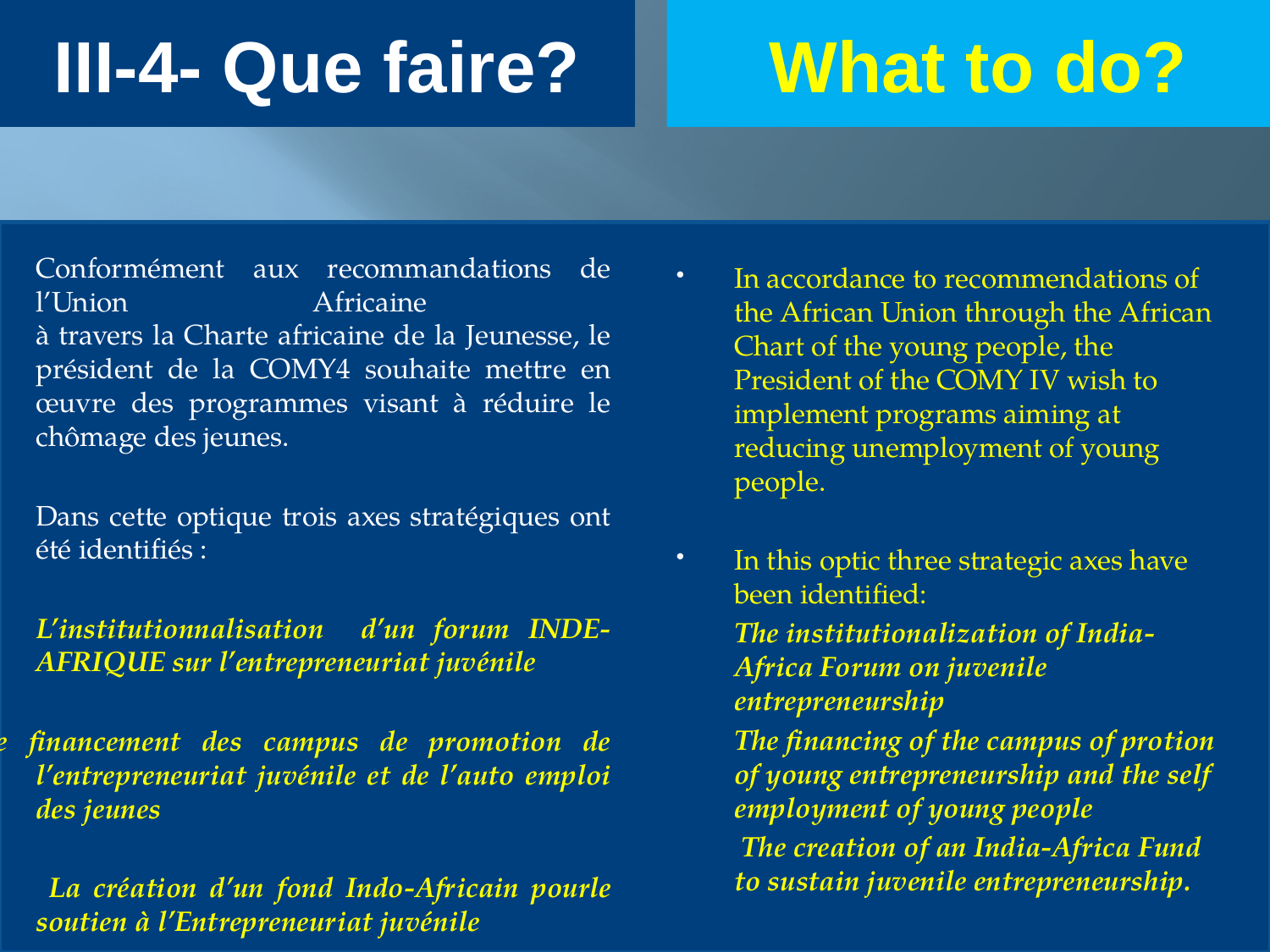

# III-4- Que faire?
 What to do?

Conformément aux recommandations de l’Union Africaine
à travers la Charte africaine de la Jeunesse, le président de la COMY4 souhaite mettre en œuvre des programmes visant à réduire le chômage des jeunes.

Dans cette optique trois axes stratégiques ont été identifiés :

	L’institutionnalisation  d’un forum INDE-AFRIQUE sur l’entrepreneuriat juvénile

Le financement des campus de promotion de l’entrepreneuriat juvénile et de l’auto emploi des jeunes

	 La création d’un fond Indo-Africain pourle soutien à l’Entrepreneuriat juvénile

In accordance to recommendations of the African Union through the African Chart of the young people, the President of the COMY IV wish to implement programs aiming at reducing unemployment of young people.

In this optic three strategic axes have been identified:
	The institutionalization of India-Africa Forum on juvenile entrepreneurship
	The financing of the campus of protion of young entrepreneurship and the self employment of young people
	 The creation of an India-Africa Fund to sustain juvenile entrepreneurship.